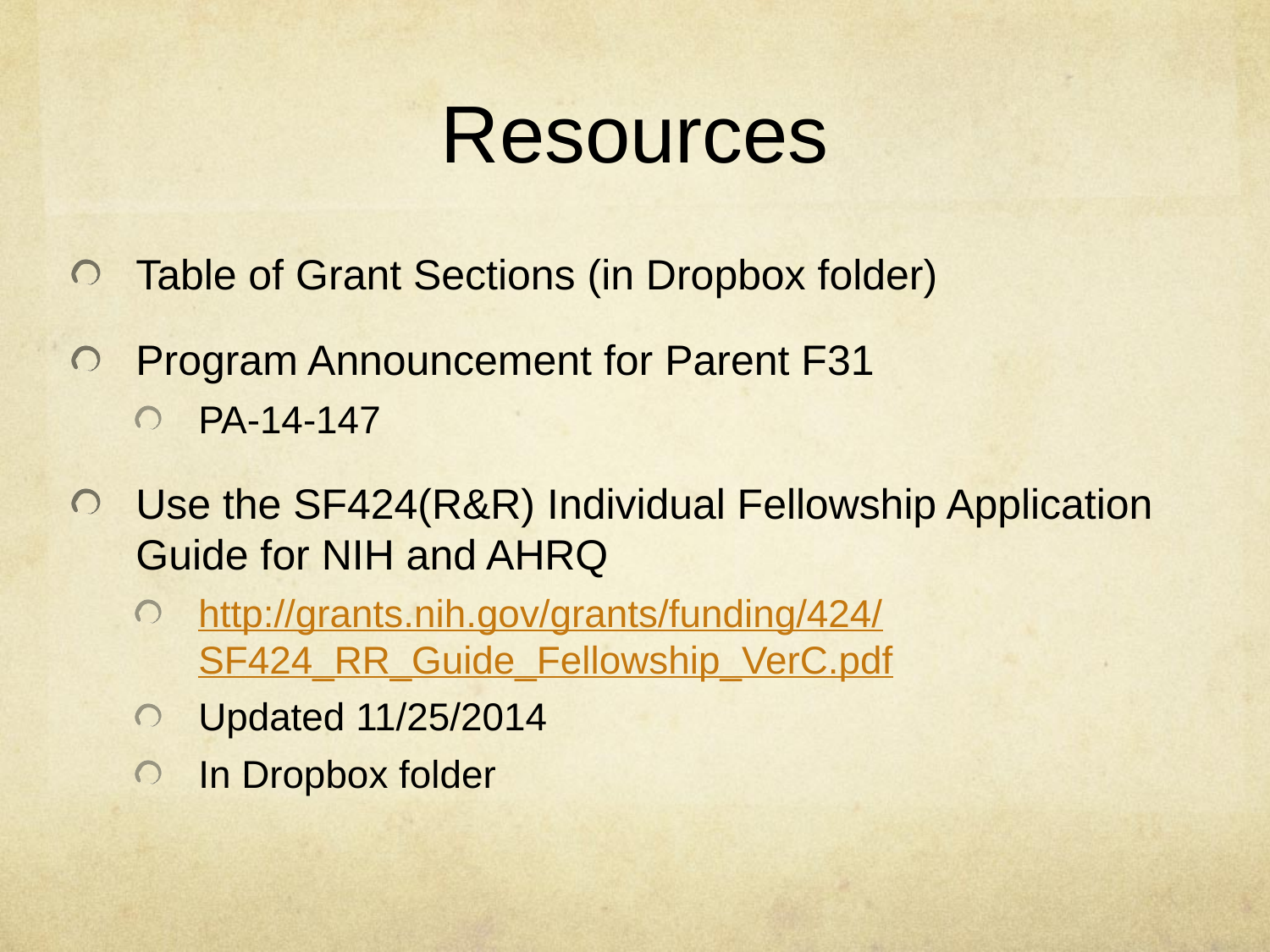

# Resources
Table of Grant Sections (in Dropbox folder)
Program Announcement for Parent F31
PA-14-147
Use the SF424(R&R) Individual Fellowship Application Guide for NIH and AHRQ
http://grants.nih.gov/grants/funding/424/SF424_RR_Guide_Fellowship_VerC.pdf
Updated 11/25/2014
In Dropbox folder